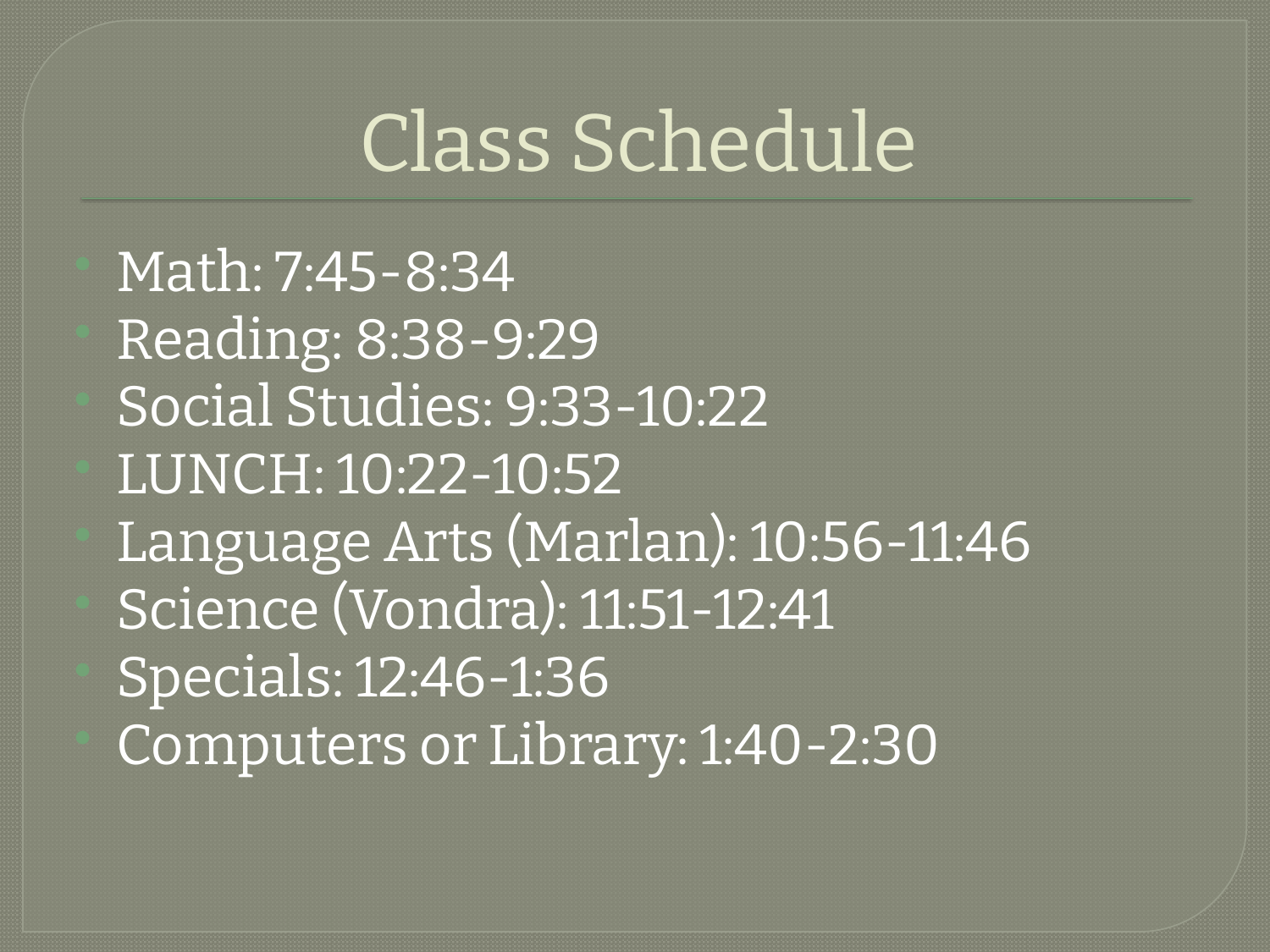

# Class Schedule
Math: 7:45-8:34
Reading: 8:38-9:29
Social Studies: 9:33-10:22
LUNCH: 10:22-10:52
Language Arts (Marlan): 10:56-11:46
Science (Vondra): 11:51-12:41
Specials: 12:46-1:36
Computers or Library: 1:40-2:30